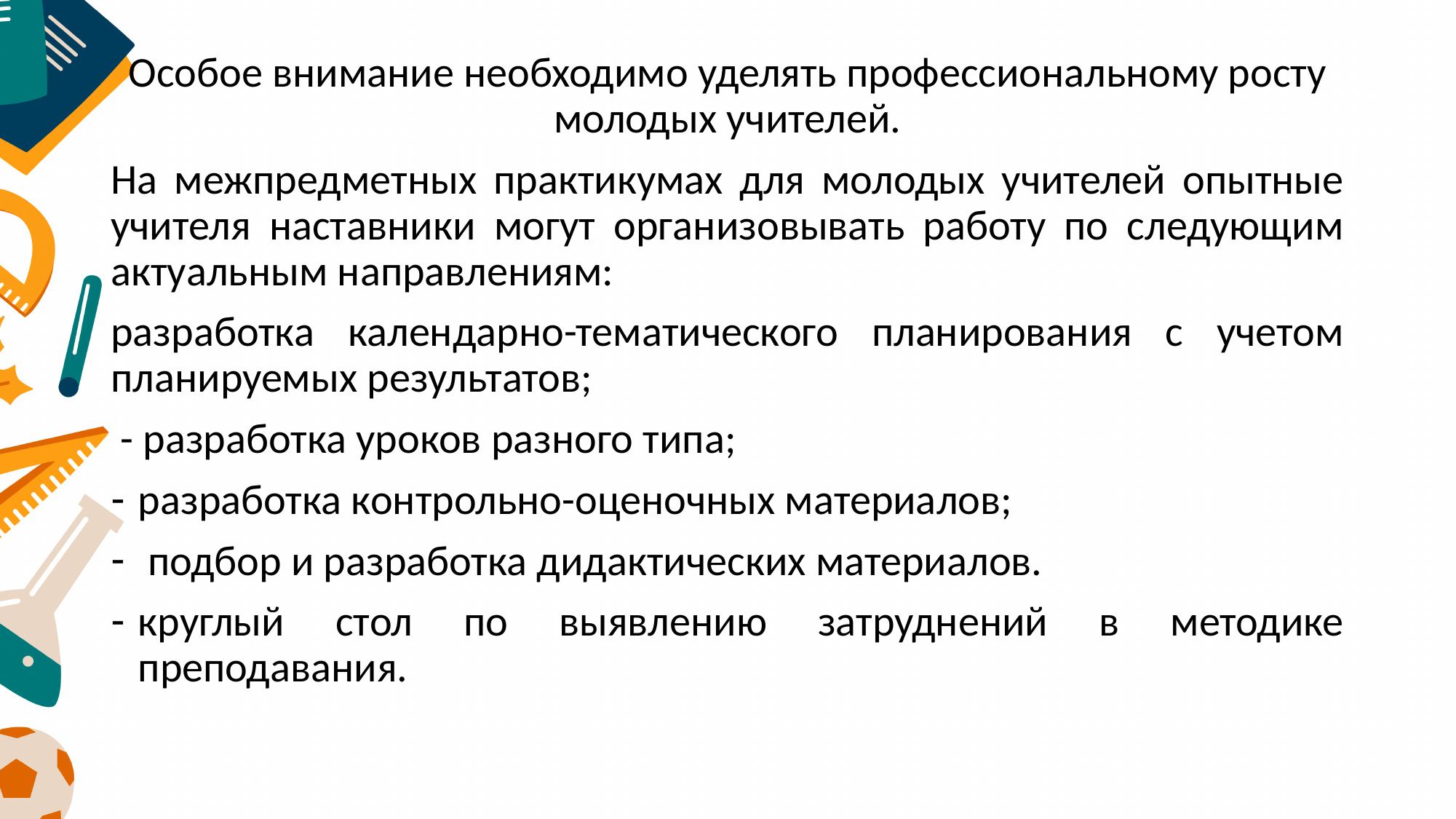

Особое внимание необходимо уделять профессиональному росту молодых учителей.
На межпредметных практикумах для молодых учителей опытные учителя наставники могут организовывать работу по следующим актуальным направлениям:
разработка календарно-тематического планирования с учетом планируемых результатов;
 - разработка уроков разного типа;
разработка контрольно-оценочных материалов;
 подбор и разработка дидактических материалов.
круглый стол по выявлению затруднений в методике преподавания.